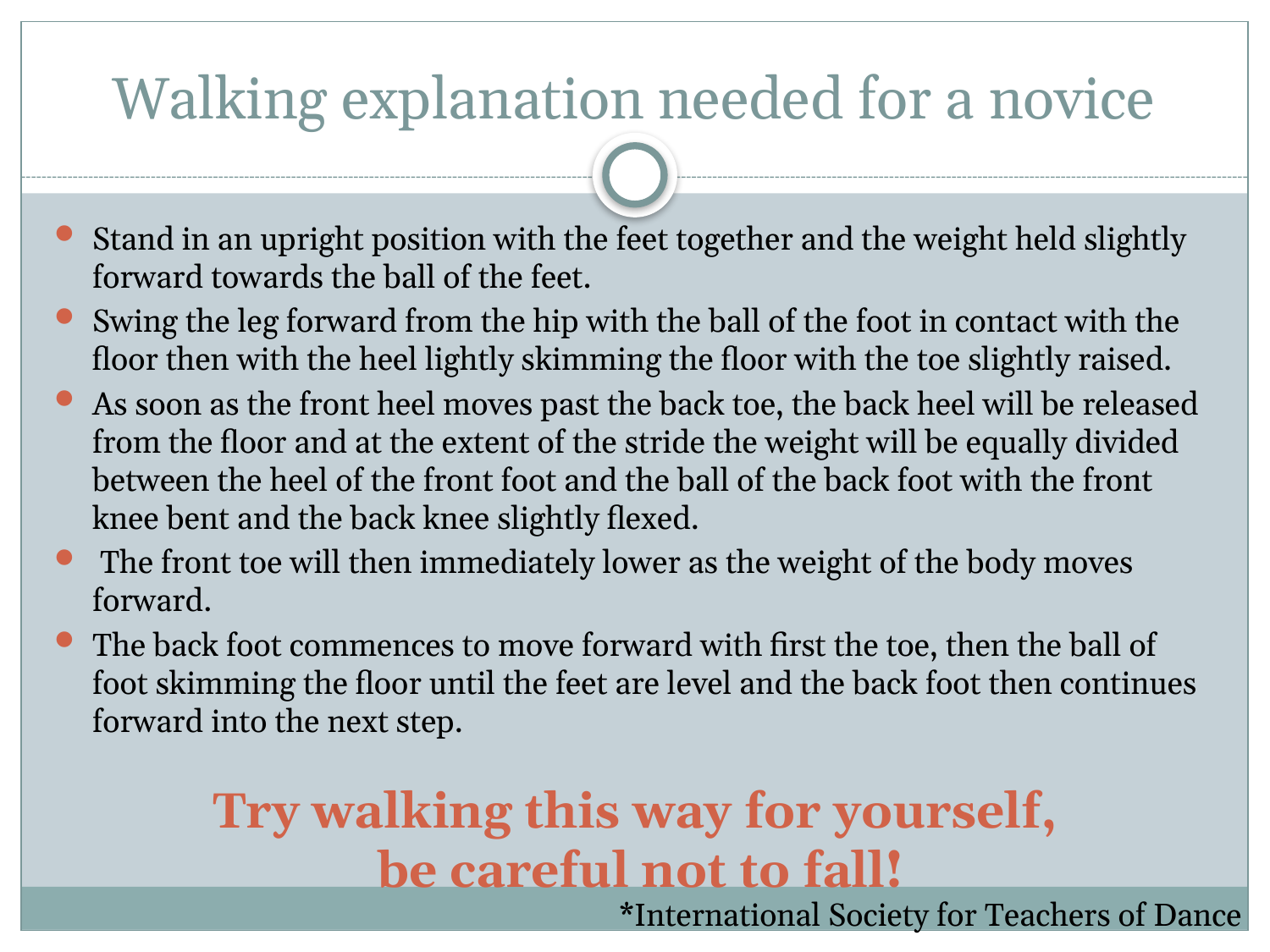

# Walking explanation needed for a novice
Stand in an upright position with the feet together and the weight held slightly forward towards the ball of the feet.
Swing the leg forward from the hip with the ball of the foot in contact with the floor then with the heel lightly skimming the floor with the toe slightly raised.
As soon as the front heel moves past the back toe, the back heel will be released from the floor and at the extent of the stride the weight will be equally divided between the heel of the front foot and the ball of the back foot with the front knee bent and the back knee slightly flexed.
 The front toe will then immediately lower as the weight of the body moves forward.
The back foot commences to move forward with first the toe, then the ball of foot skimming the floor until the feet are level and the back foot then continues forward into the next step.
Try walking this way for yourself,
 be careful not to fall!

*International Society for Teachers of Dance